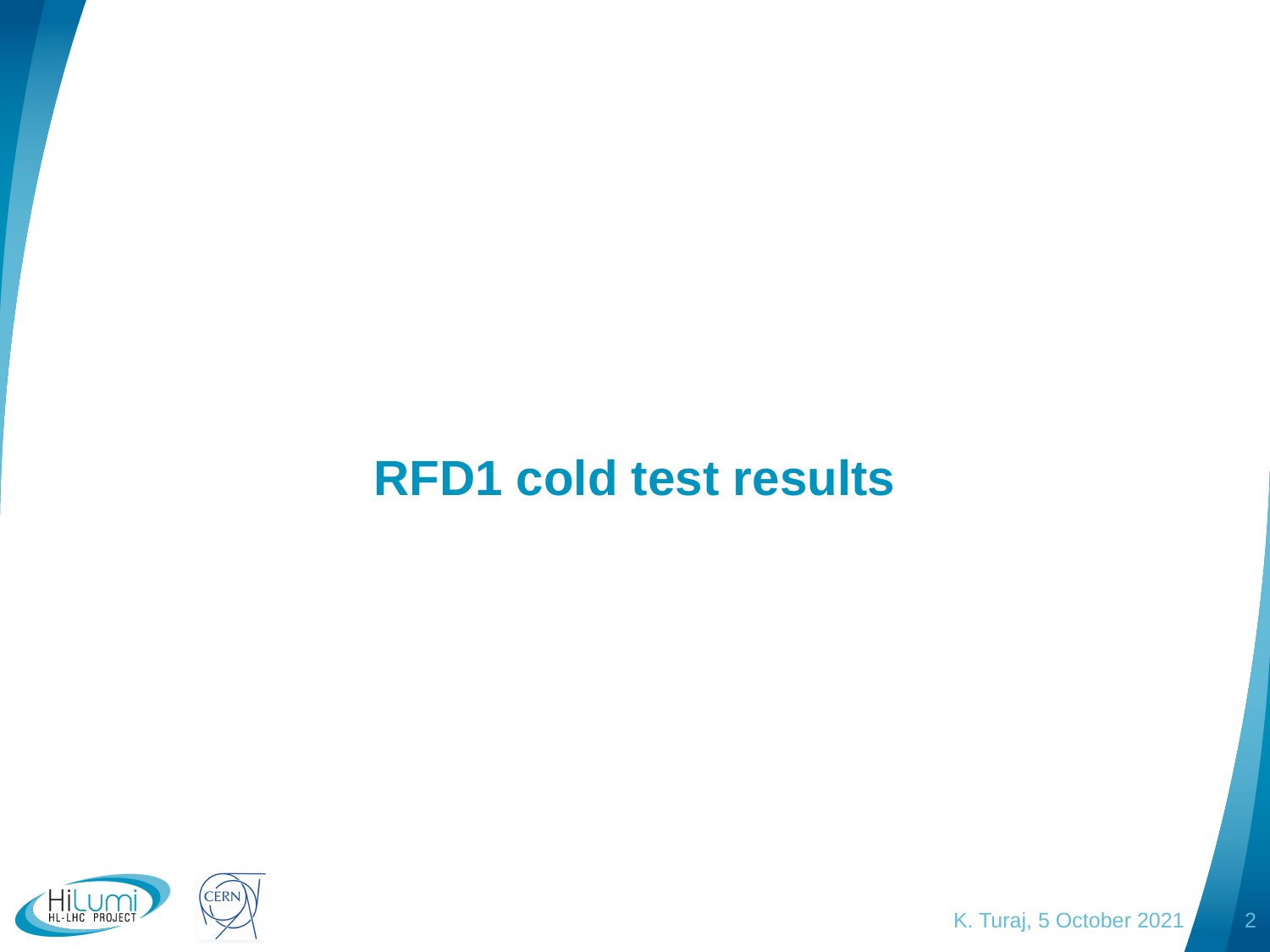

# RFD1 cold test results
K. Turaj, 5 October 2021
2